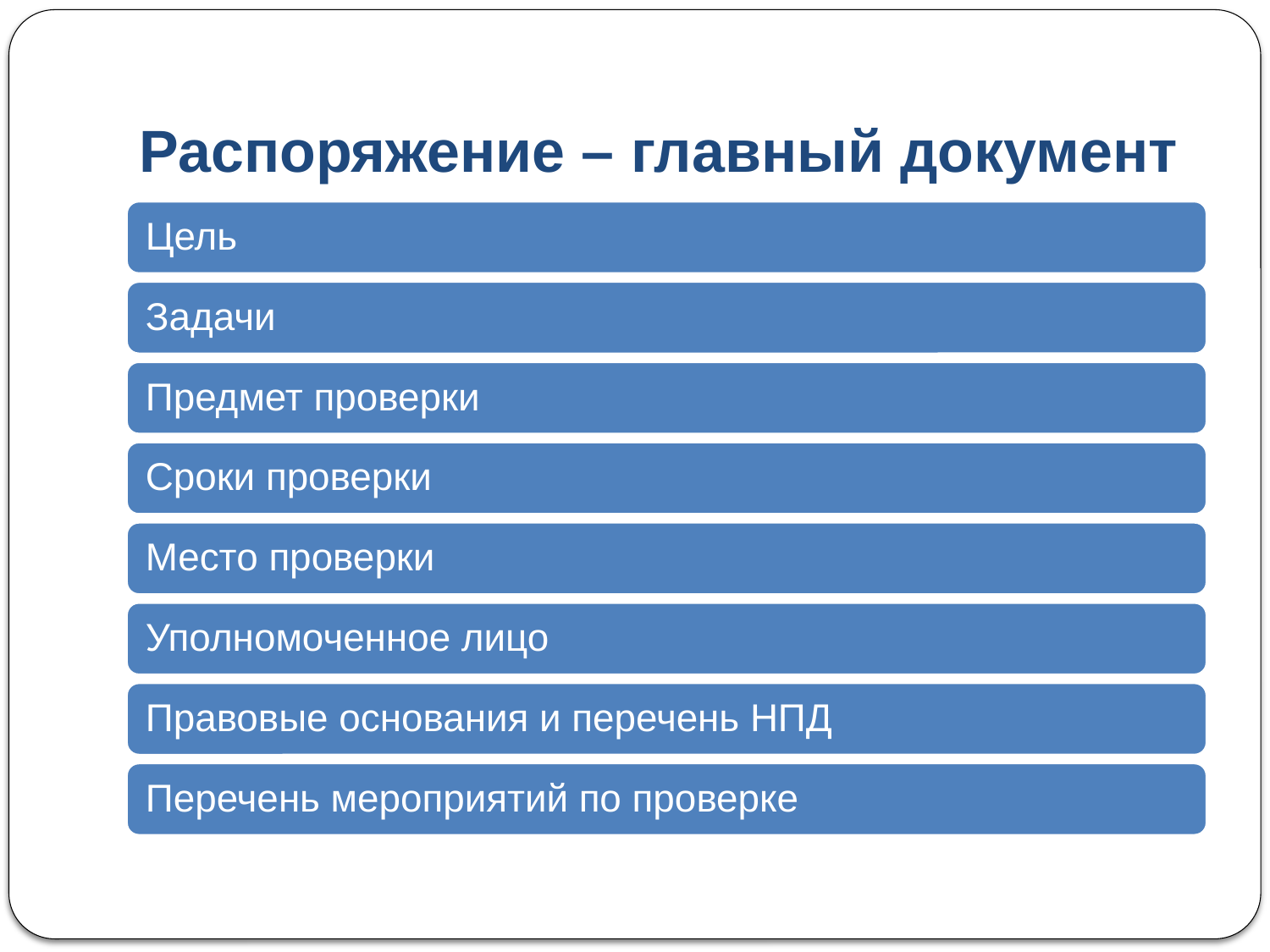

# Распоряжение – главный документ
Цель
Задачи
Предмет проверки
Сроки проверки
Место проверки
Уполномоченное лицо
Правовые основания и перечень НПД
Перечень мероприятий по проверке